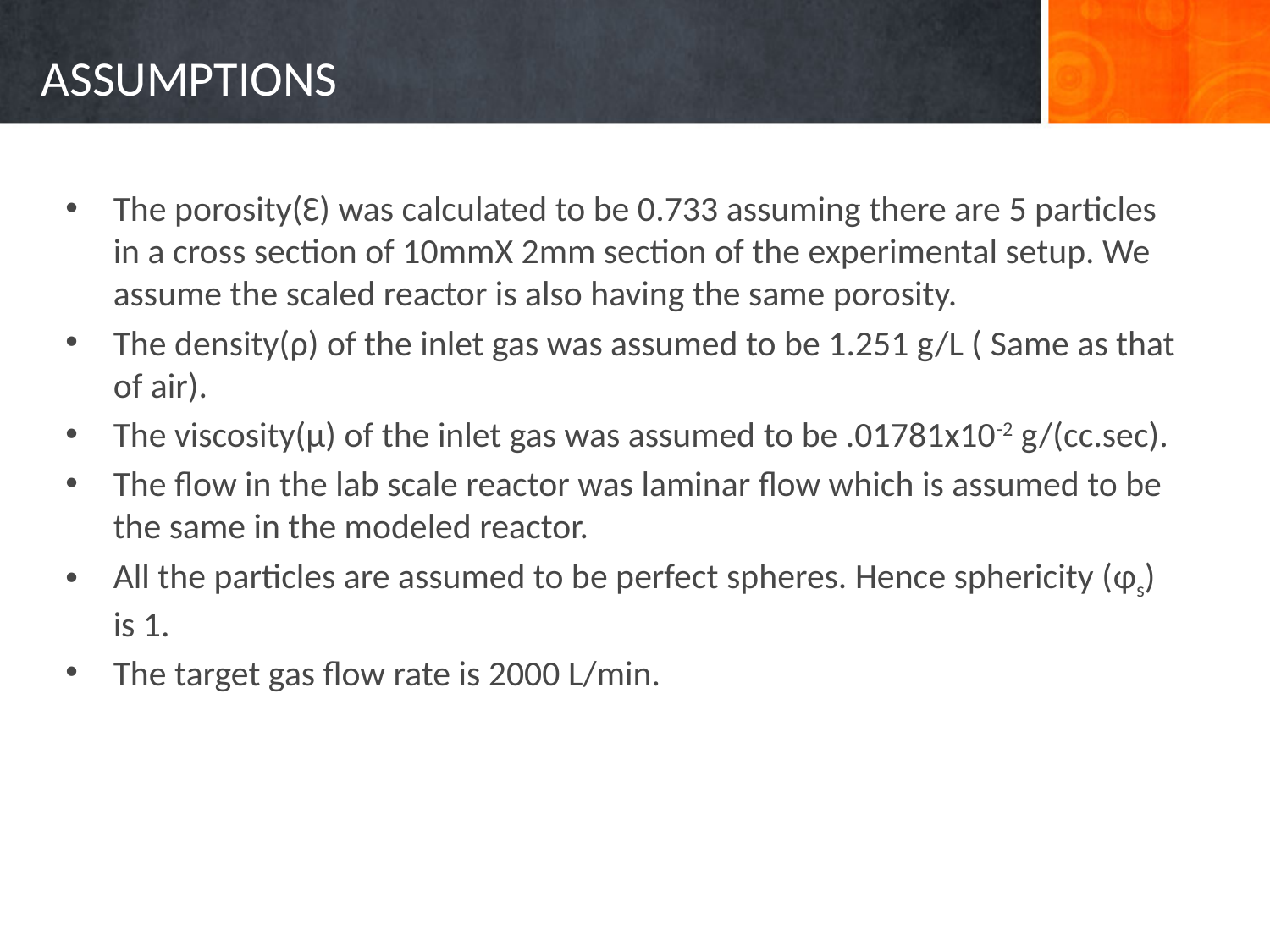

# ASSUMPTIONS

The porosity(Ɛ) was calculated to be 0.733 assuming there are 5 particles in a cross section of 10mmX 2mm section of the experimental setup. We assume the scaled reactor is also having the same porosity.
The density(ρ) of the inlet gas was assumed to be 1.251 g/L ( Same as that of air).
The viscosity(µ) of the inlet gas was assumed to be .01781x10-2 g/(cc.sec).
The flow in the lab scale reactor was laminar flow which is assumed to be the same in the modeled reactor.
All the particles are assumed to be perfect spheres. Hence sphericity (φs) is 1.
The target gas flow rate is 2000 L/min.